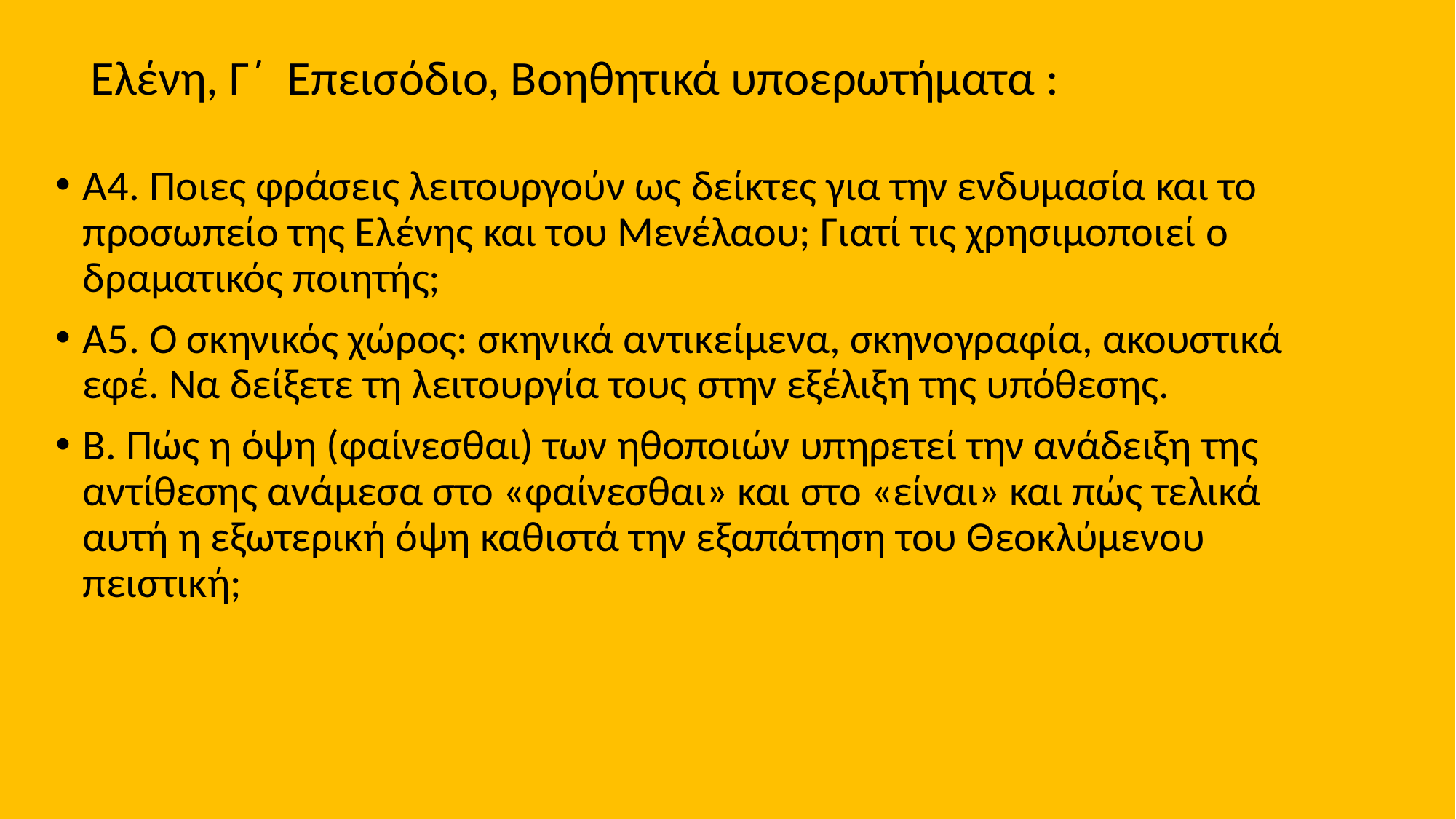

Ελένη, Γ΄  Επεισόδιο, Βοηθητικά υποερωτήματα :
Α4. Ποιες φράσεις λειτουργούν ως δείκτες για την ενδυμασία και το προσωπείο της Ελένης και του Μενέλαου; Γιατί τις χρησιμοποιεί ο δραματικός ποιητής;
Α5. Ο σκηνικός χώρος: σκηνικά αντικείμενα, σκηνογραφία, ακουστικά εφέ. Να δείξετε τη λειτουργία τους στην εξέλιξη της υπόθεσης.
Β. Πώς η όψη (φαίνεσθαι) των ηθοποιών υπηρετεί την ανάδειξη της αντίθεσης ανάμεσα στο «φαίνεσθαι» και στο «είναι» και πώς τελικά αυτή η εξωτερική όψη καθιστά την εξαπάτηση του Θεοκλύμενου πειστική;